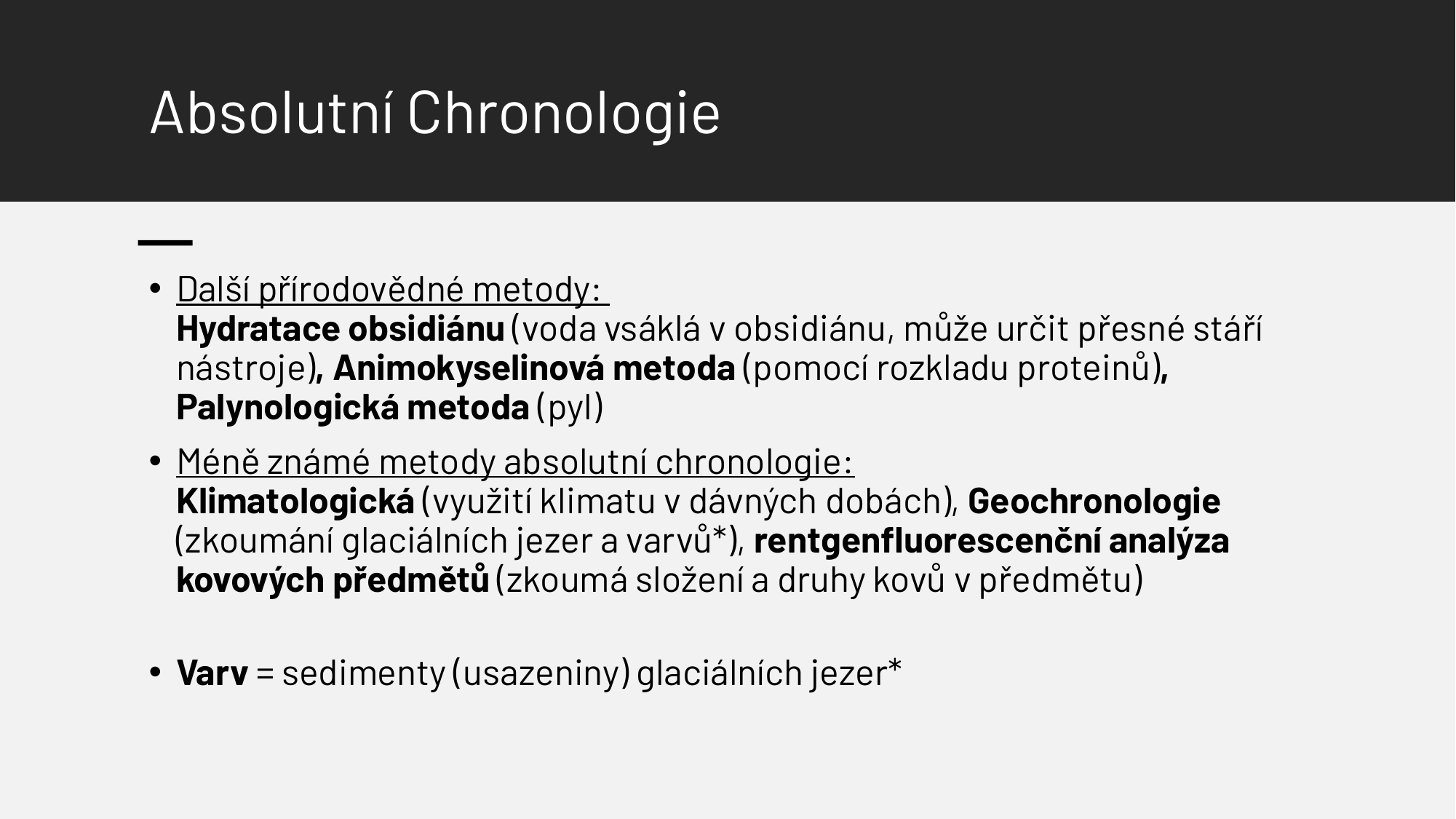

# Absolutní Chronologie

Další přírodovědné metody:
Hydratace obsidiánu (voda vsáklá v obsidiánu, může určit přesné stáří nástroje), Animokyselinová metoda (pomocí rozkladu proteinů), Palynologická metoda (pyl)
Méně známé metody absolutní chronologie:
Klimatologická (využití klimatu v dávných dobách), Geochronologie (zkoumání glaciálních jezer a varvů*), rentgenfluorescenční analýza kovových předmětů (zkoumá složení a druhy kovů v předmětu)
Varv = sedimenty (usazeniny) glaciálních jezer*